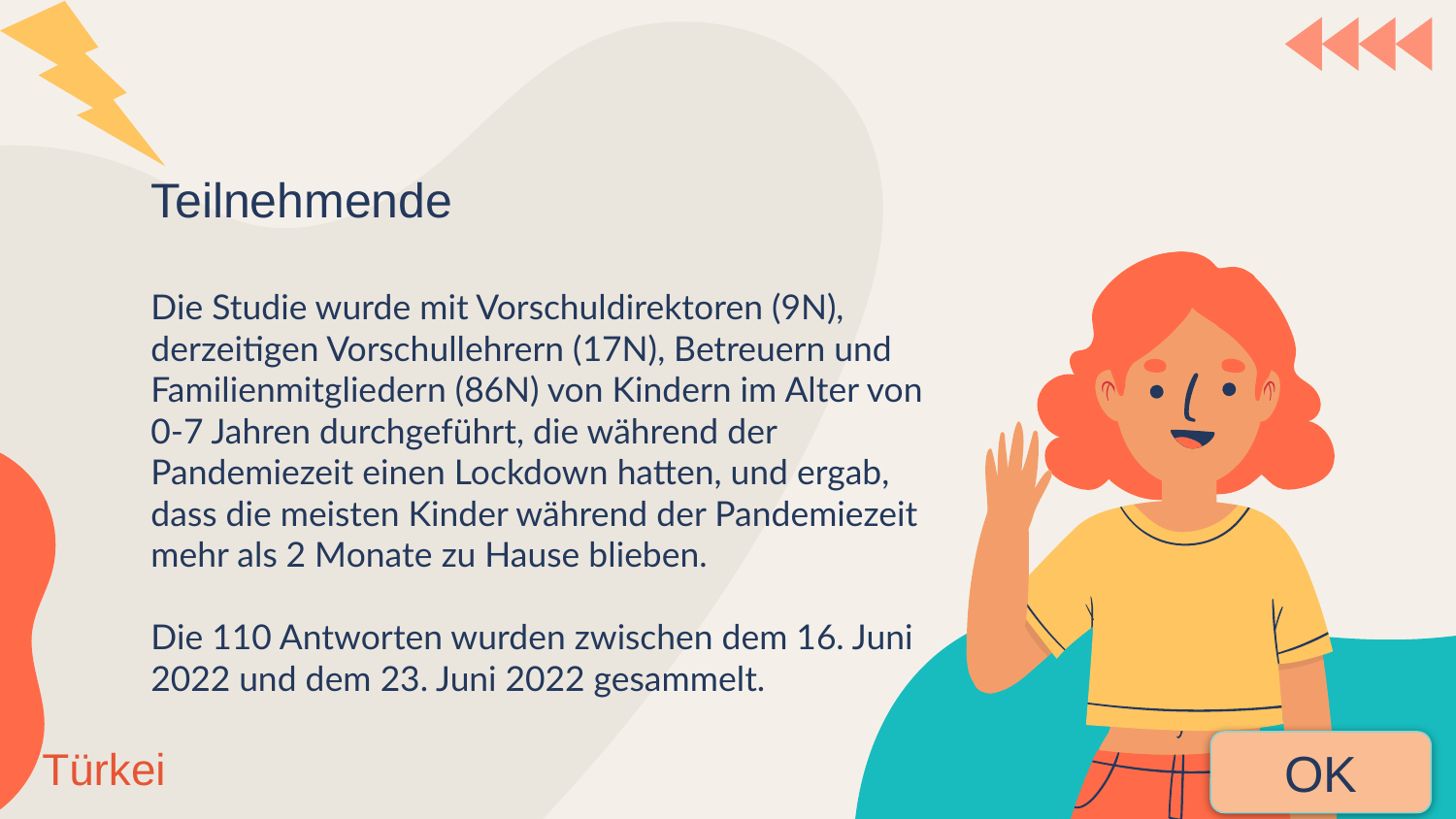

# Teilnehmende

Die Studie wurde mit Vorschuldirektoren (9N), derzeitigen Vorschullehrern (17N), Betreuern und Familienmitgliedern (86N) von Kindern im Alter von 0-7 Jahren durchgeführt, die während der Pandemiezeit einen Lockdown hatten, und ergab, dass die meisten Kinder während der Pandemiezeit mehr als 2 Monate zu Hause blieben.

Die 110 Antworten wurden zwischen dem 16. Juni 2022 und dem 23. Juni 2022 gesammelt.

Türkei
OK